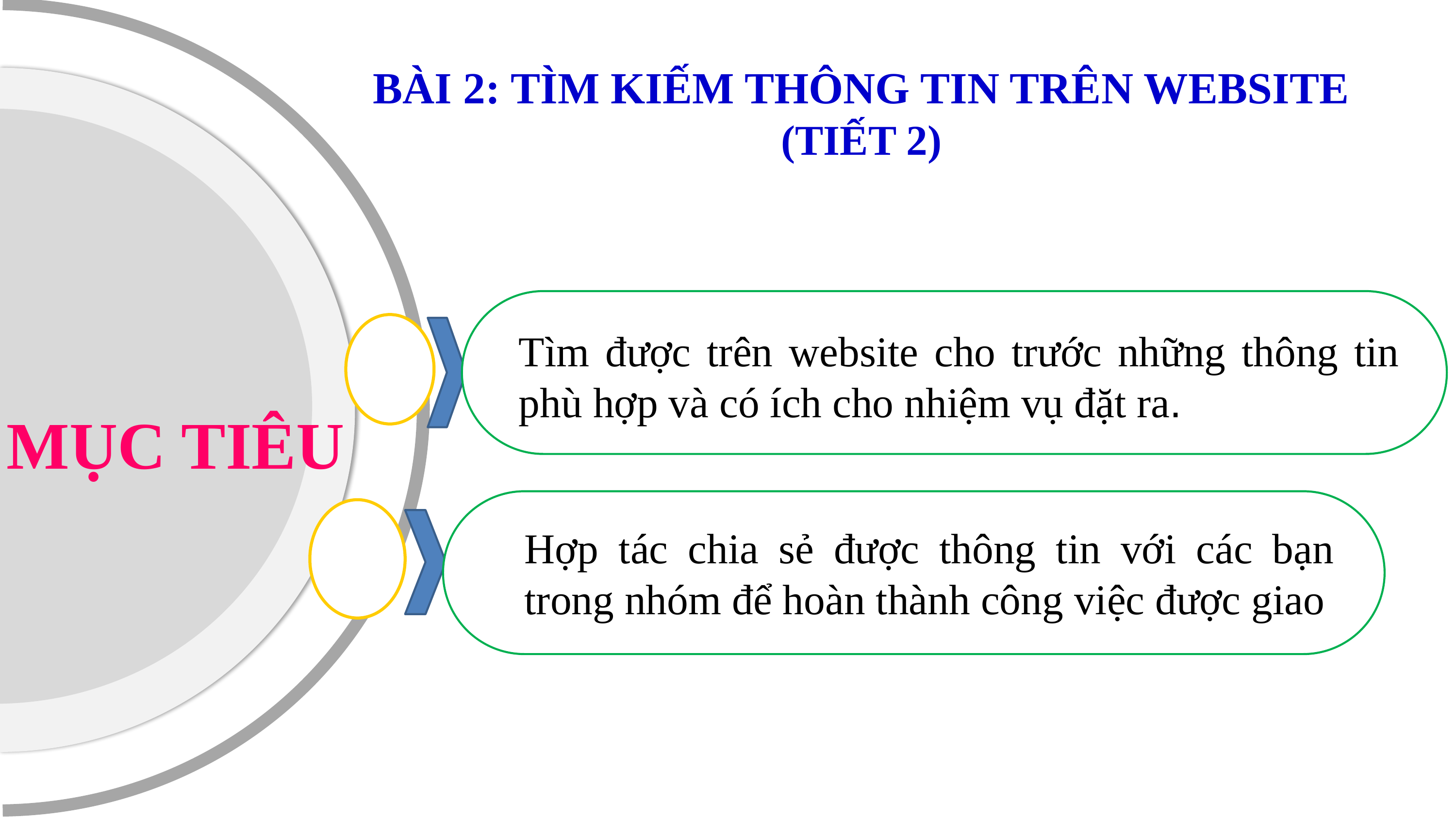

BÀI 2: TÌM KIẾM THÔNG TIN TRÊN WEBSITE (TIẾT 2)

Tìm được trên website cho trước những thông tin phù hợp và có ích cho nhiệm vụ đặt ra.
MỤC TIÊU

Hợp tác chia sẻ được thông tin với các bạn trong nhóm để hoàn thành công việc được giao